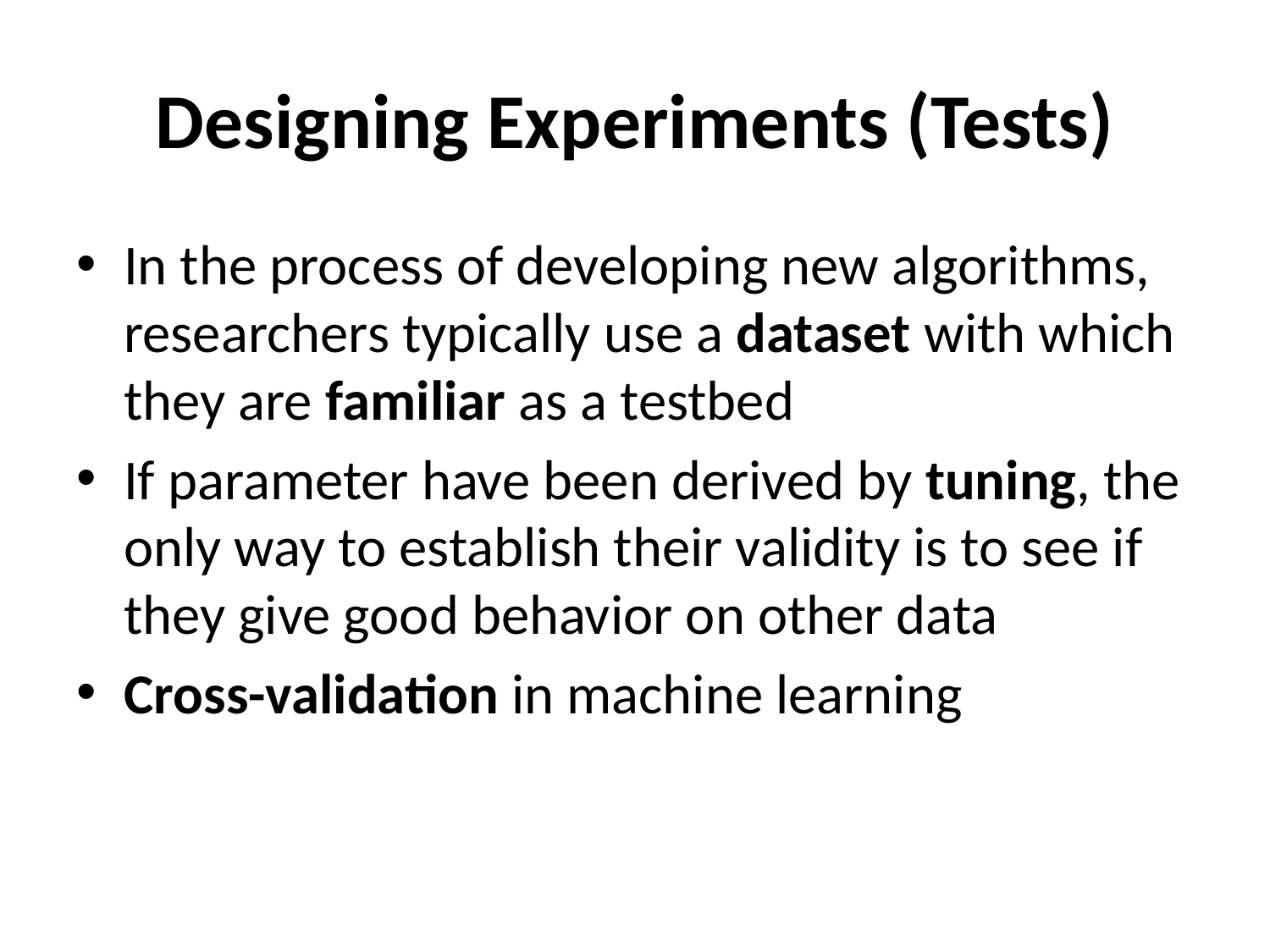

# Designing Experiments (Tests)
In the process of developing new algorithms, researchers typically use a dataset with which they are familiar as a testbed
If parameter have been derived by tuning, the only way to establish their validity is to see if they give good behavior on other data
Cross-validation in machine learning